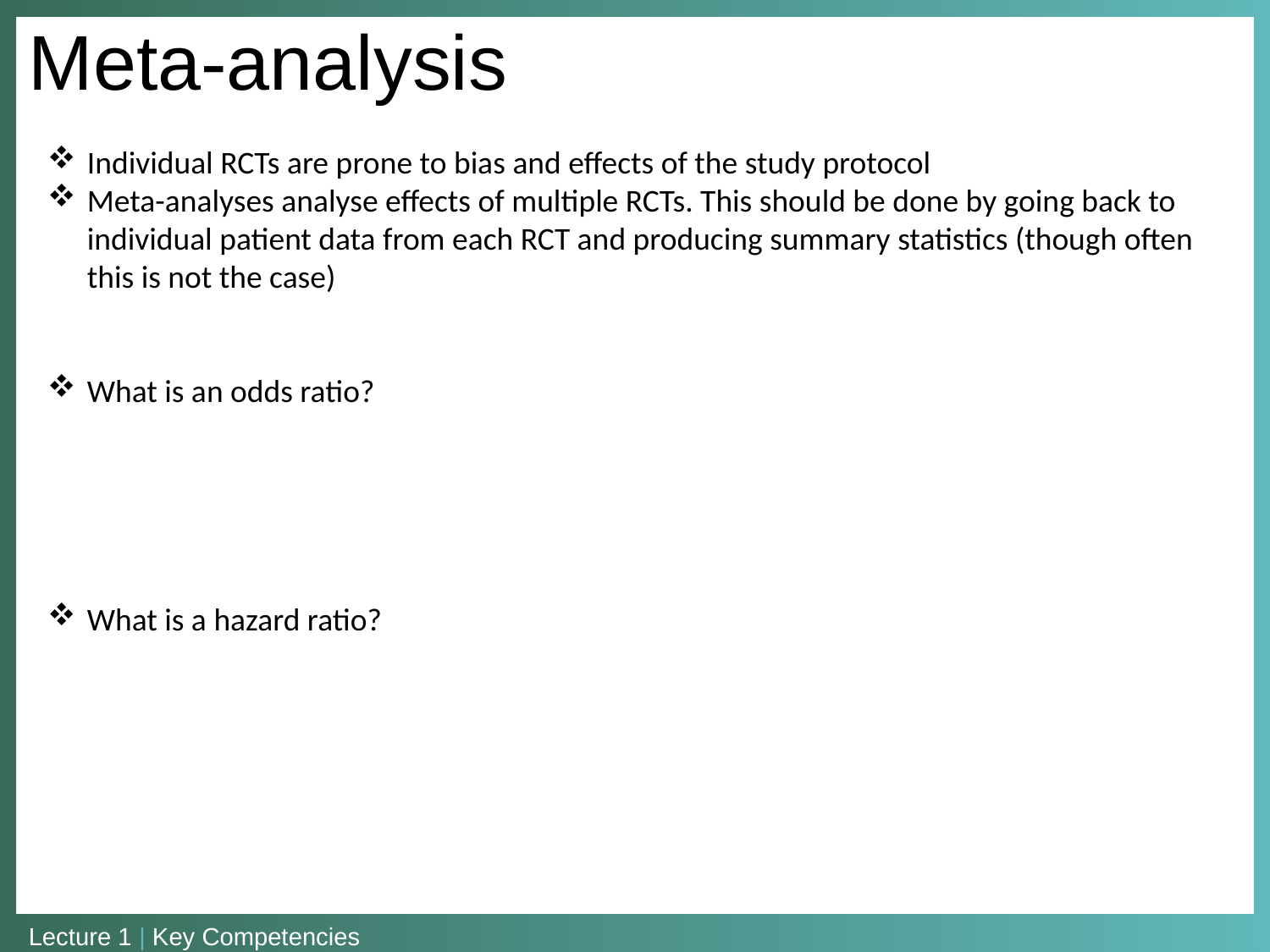

Meta-analysis
Individual RCTs are prone to bias and effects of the study protocol
Meta-analyses analyse effects of multiple RCTs. This should be done by going back to individual patient data from each RCT and producing summary statistics (though often this is not the case)

What is an odds ratio?

What is a hazard ratio?

Lecture 1 | Key Competencies